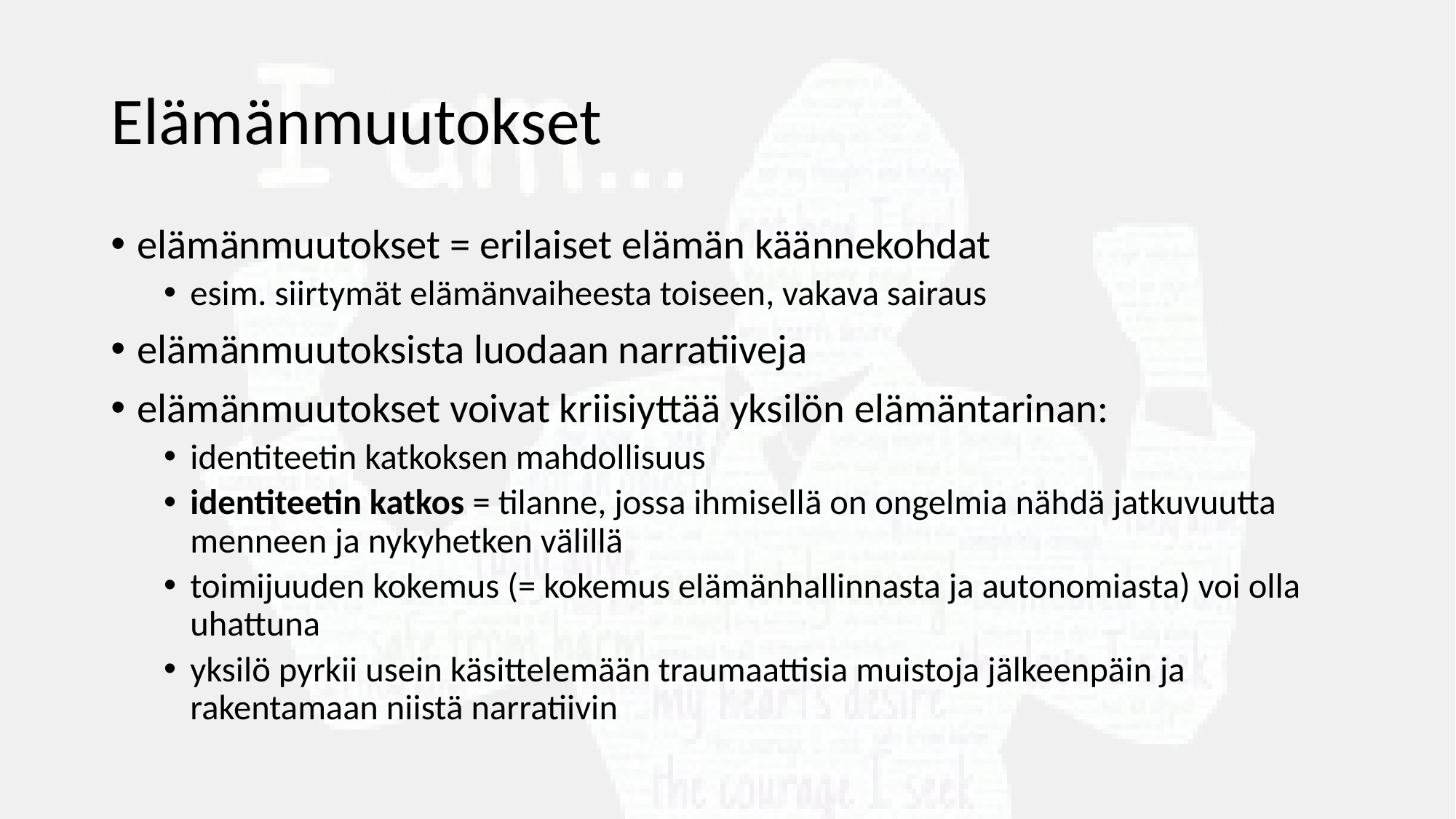

# Elämänmuutokset
elämänmuutokset = erilaiset elämän käännekohdat
esim. siirtymät elämänvaiheesta toiseen, vakava sairaus
elämänmuutoksista luodaan narratiiveja
elämänmuutokset voivat kriisiyttää yksilön elämäntarinan:
identiteetin katkoksen mahdollisuus
identiteetin katkos = tilanne, jossa ihmisellä on ongelmia nähdä jatkuvuutta menneen ja nykyhetken välillä
toimijuuden kokemus (= kokemus elämänhallinnasta ja autonomiasta) voi olla uhattuna
yksilö pyrkii usein käsittelemään traumaattisia muistoja jälkeenpäin ja rakentamaan niistä narratiivin